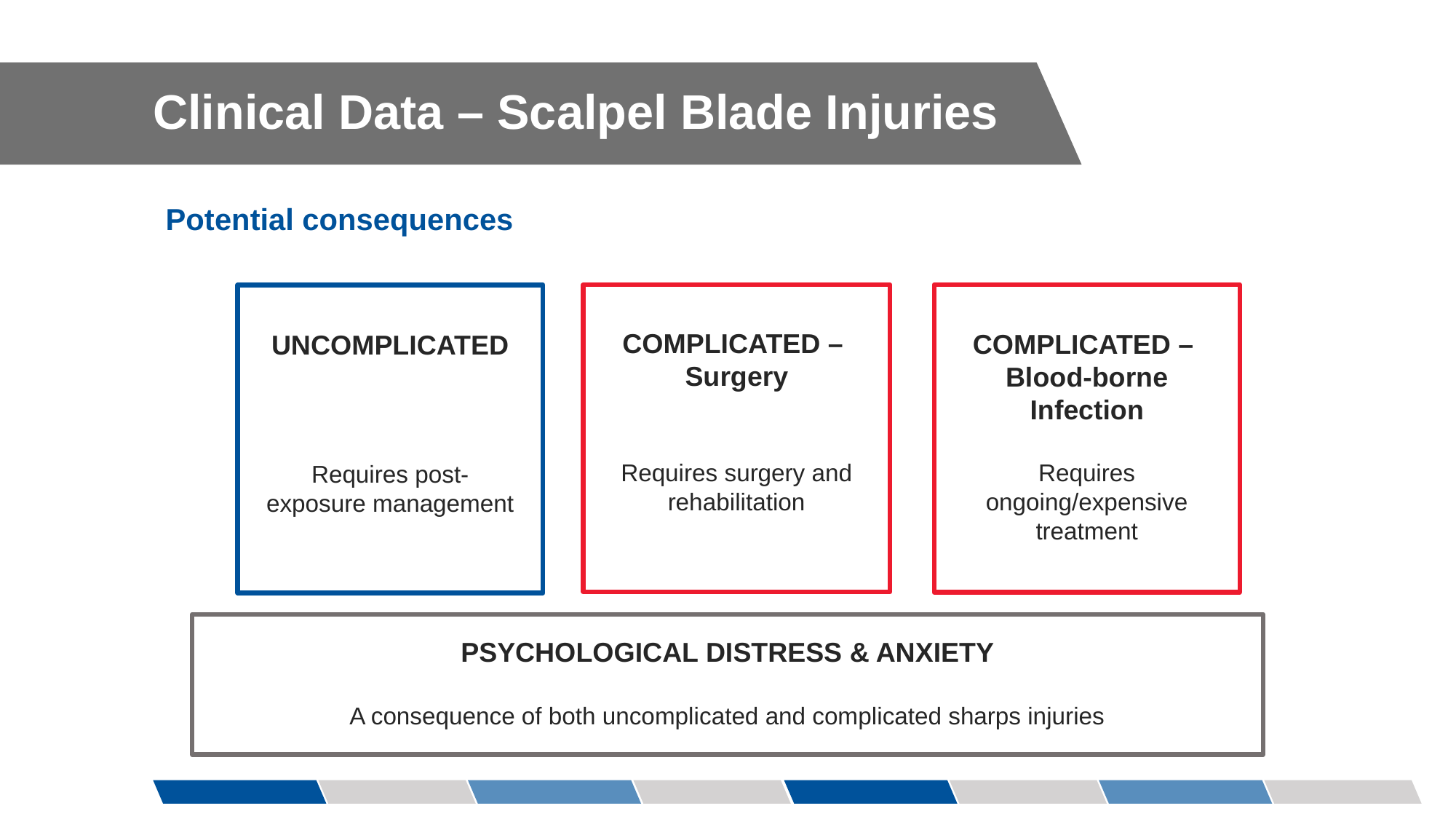

Clinical Data – Scalpel Blade Injuries
Potential consequences

COMPLICATED –
Surgery

Requires surgery and rehabilitation

COMPLICATED –
Blood-borne Infection

Requires ongoing/expensive treatment

UNCOMPLICATED

Requires post-exposure management

PSYCHOLOGICAL DISTRESS & ANXIETY

A consequence of both uncomplicated and complicated sharps injuries